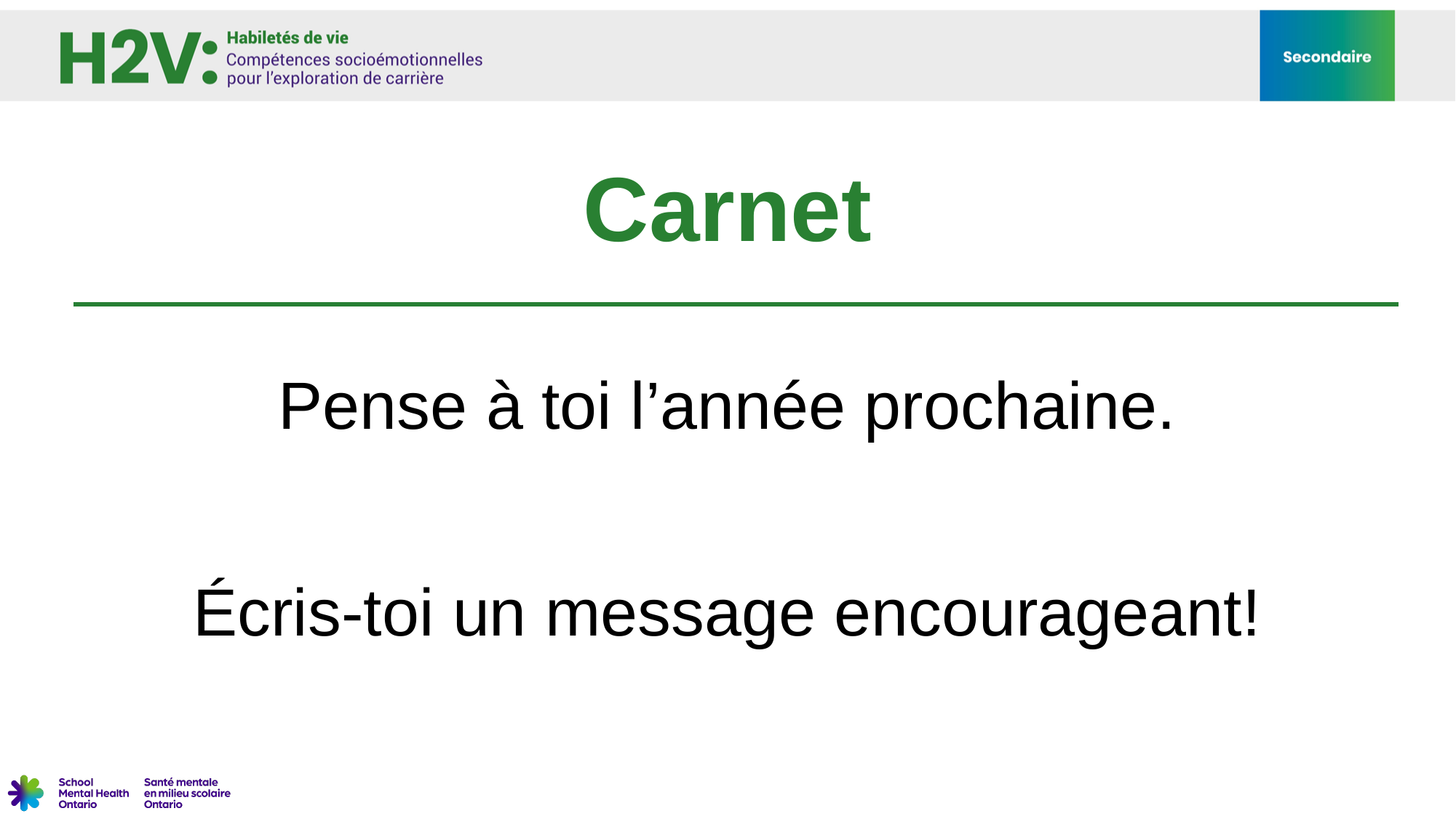

# Carnet
Pense à toi l’année prochaine.

Écris-toi un message encourageant!